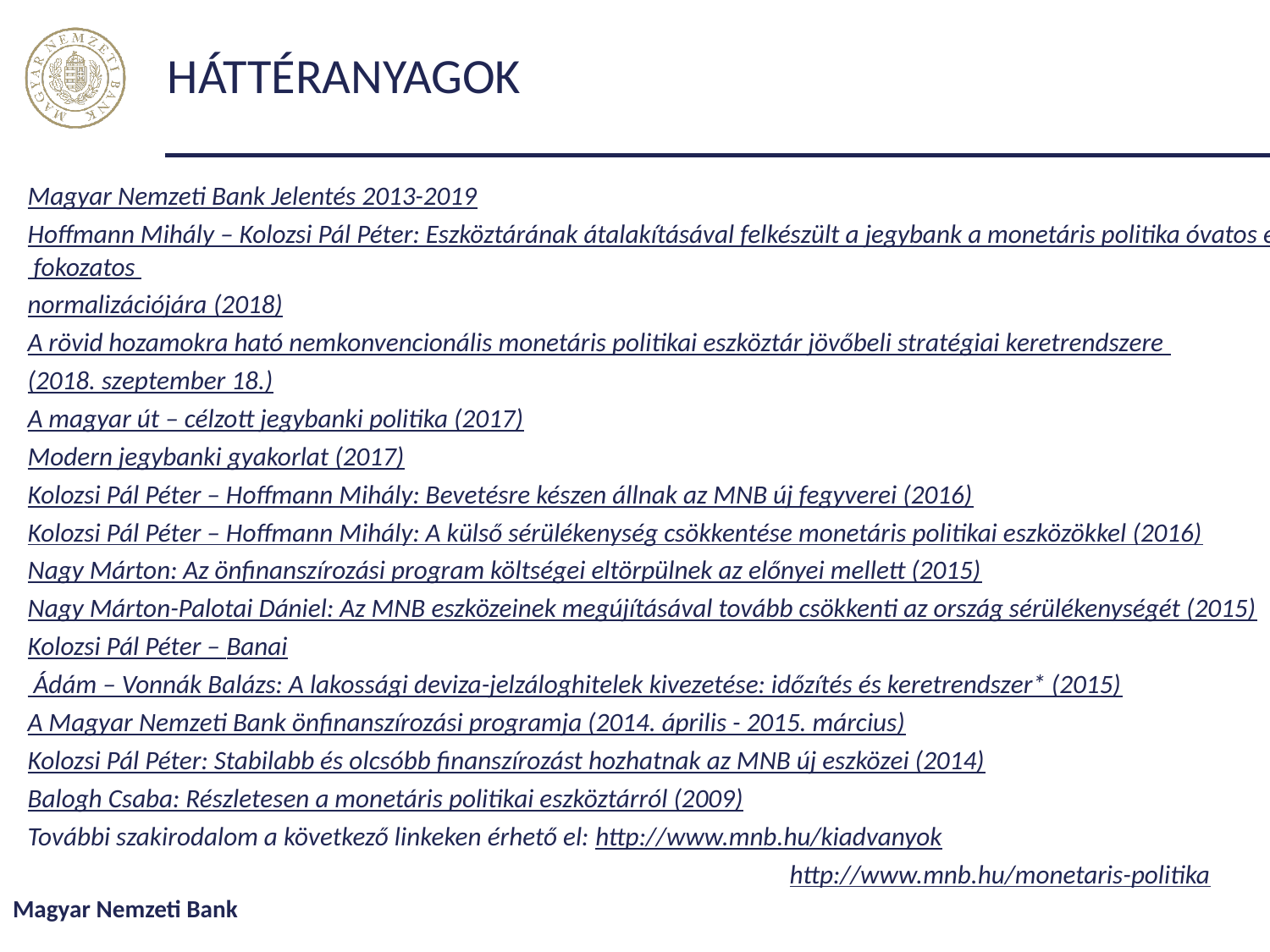

# HÁTTÉRANYAGOK
Magyar Nemzeti Bank Jelentés 2013-2019
Hoffmann Mihály – Kolozsi Pál Péter: Eszköztárának átalakításával felkészült a jegybank a monetáris politika óvatos és fokozatos normalizációjára (2018)
A rövid hozamokra ható nemkonvencionális monetáris politikai eszköztár jövőbeli stratégiai keretrendszere
(2018. szeptember 18.)
A magyar út – célzott jegybanki politika (2017)
Modern jegybanki gyakorlat (2017)
Kolozsi Pál Péter – Hoffmann Mihály: Bevetésre készen állnak az MNB új fegyverei (2016)
Kolozsi Pál Péter – Hoffmann Mihály: A külső sérülékenység csökkentése monetáris politikai eszközökkel (2016)
Nagy Márton: Az önfinanszírozási program költségei eltörpülnek az előnyei mellett (2015)
Nagy Márton-Palotai Dániel: Az MNB eszközeinek megújításával tovább csökkenti az ország sérülékenységét (2015)
Kolozsi Pál Péter – Banai Ádám – Vonnák Balázs: A lakossági deviza-jelzáloghitelek kivezetése: időzítés és keretrendszer* (2015)
A Magyar Nemzeti Bank önfinanszírozási programja (2014. április - 2015. március)
Kolozsi Pál Péter: Stabilabb és olcsóbb finanszírozást hozhatnak az MNB új eszközei (2014)
Balogh Csaba: Részletesen a monetáris politikai eszköztárról (2009)
További szakirodalom a következő linkeken érhető el: http://www.mnb.hu/kiadvanyok
						http://www.mnb.hu/monetaris-politika
Magyar Nemzeti Bank